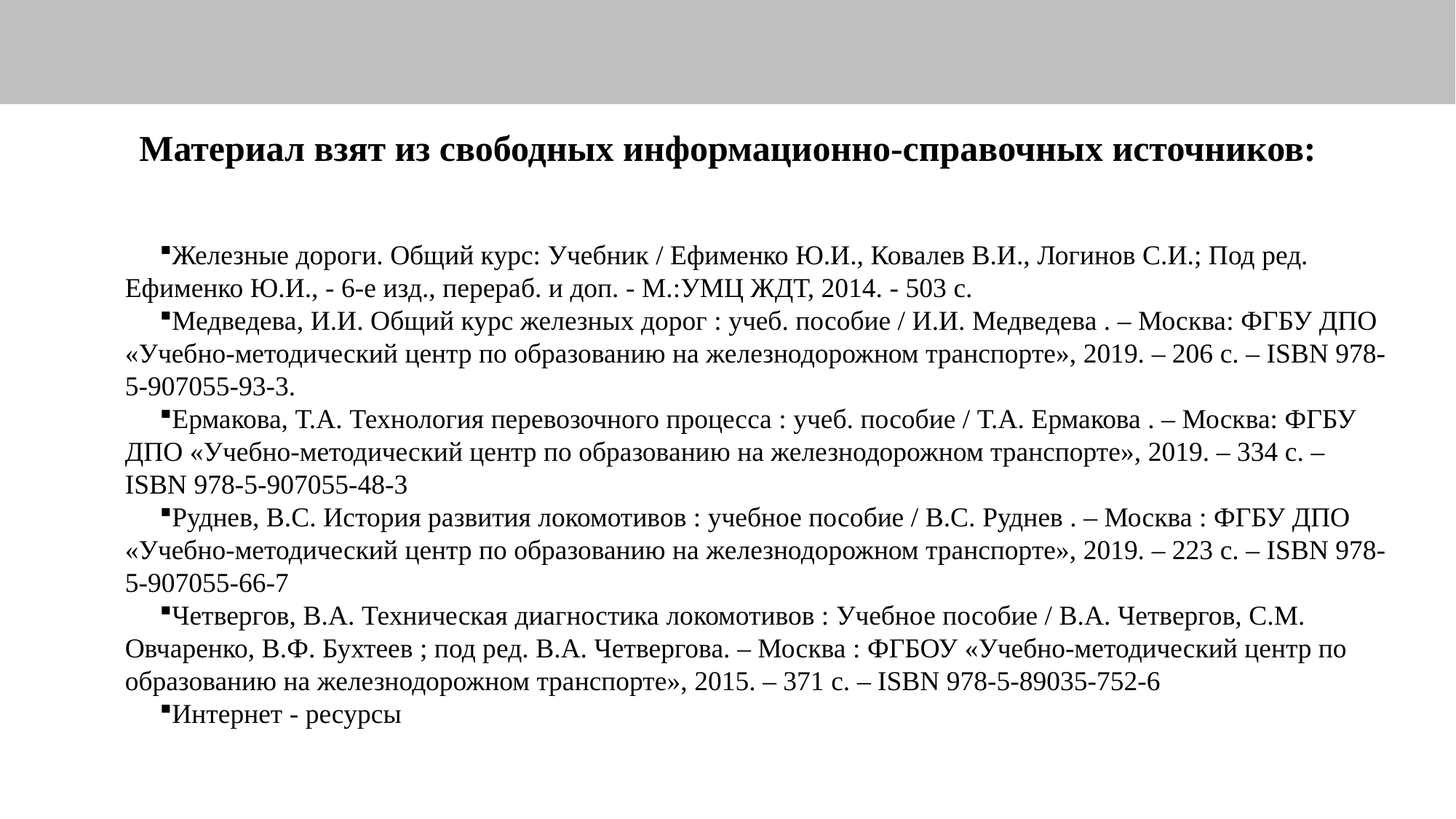

Материал взят из свободных информационно-справочных источников:

Железные дороги. Общий курс: Учебник / Ефименко Ю.И., Ковалев В.И., Логинов С.И.; Под ред. Ефименко Ю.И., - 6-е изд., перераб. и доп. - М.:УМЦ ЖДТ, 2014. - 503 с.
Медведева, И.И. Общий курс железных дорог : учеб. пособие / И.И. Медведева . – Москва: ФГБУ ДПО «Учебно-методический центр по образованию на железнодорожном транспорте», 2019. – 206 c. – ISBN 978-5-907055-93-3.
Ермакова, Т.А. Технология перевозочного процесса : учеб. пособие / Т.А. Ермакова . – Москва: ФГБУ ДПО «Учебно-методический центр по образованию на железнодорожном транспорте», 2019. – 334 c. – ISBN 978-5-907055-48-3
Руднев, В.С. История развития локомотивов : учебное пособие / В.С. Руднев . – Москва : ФГБУ ДПО «Учебно-методический центр по образованию на железнодорожном транспорте», 2019. – 223 c. – ISBN 978-5-907055-66-7
Четвергов, В.А. Техническая диагностика локомотивов : Учебное пособие / В.А. Четвергов, С.М. Овчаренко, В.Ф. Бухтеев ; под ред. В.А. Четвергова. – Москва : ФГБОУ «Учебно-методический центр по образованию на железнодорожном транспорте», 2015. – 371 c. – ISBN 978-5-89035-752-6
Интернет - ресурсы